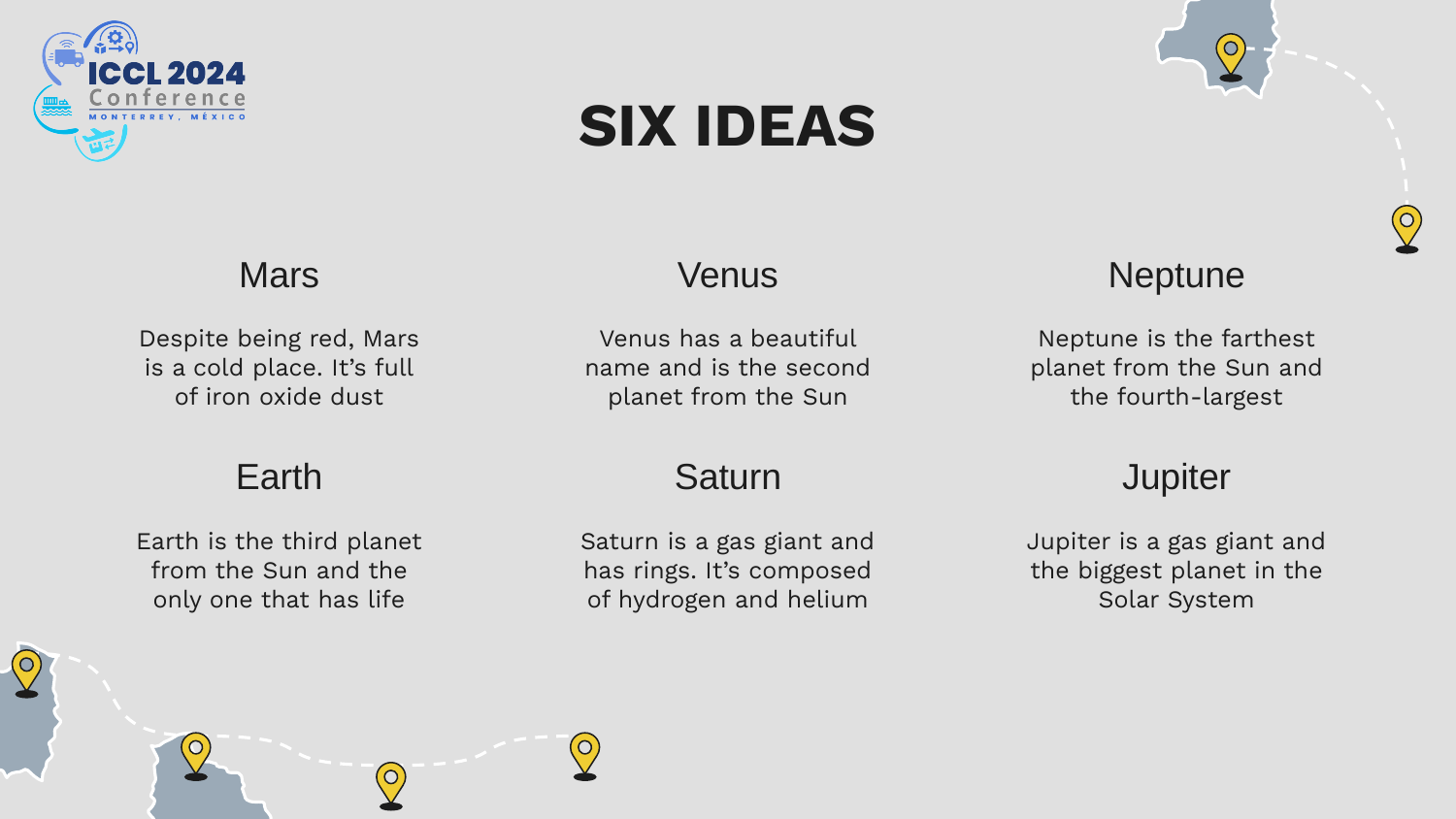

# SIX IDEAS
Mars
Venus
Neptune
Despite being red, Mars is a cold place. It’s full of iron oxide dust
Venus has a beautiful name and is the second planet from the Sun
Neptune is the farthest planet from the Sun and the fourth-largest
Earth
Saturn
Jupiter
Earth is the third planet from the Sun and the only one that has life
Saturn is a gas giant and has rings. It’s composed of hydrogen and helium
Jupiter is a gas giant and the biggest planet in the Solar System